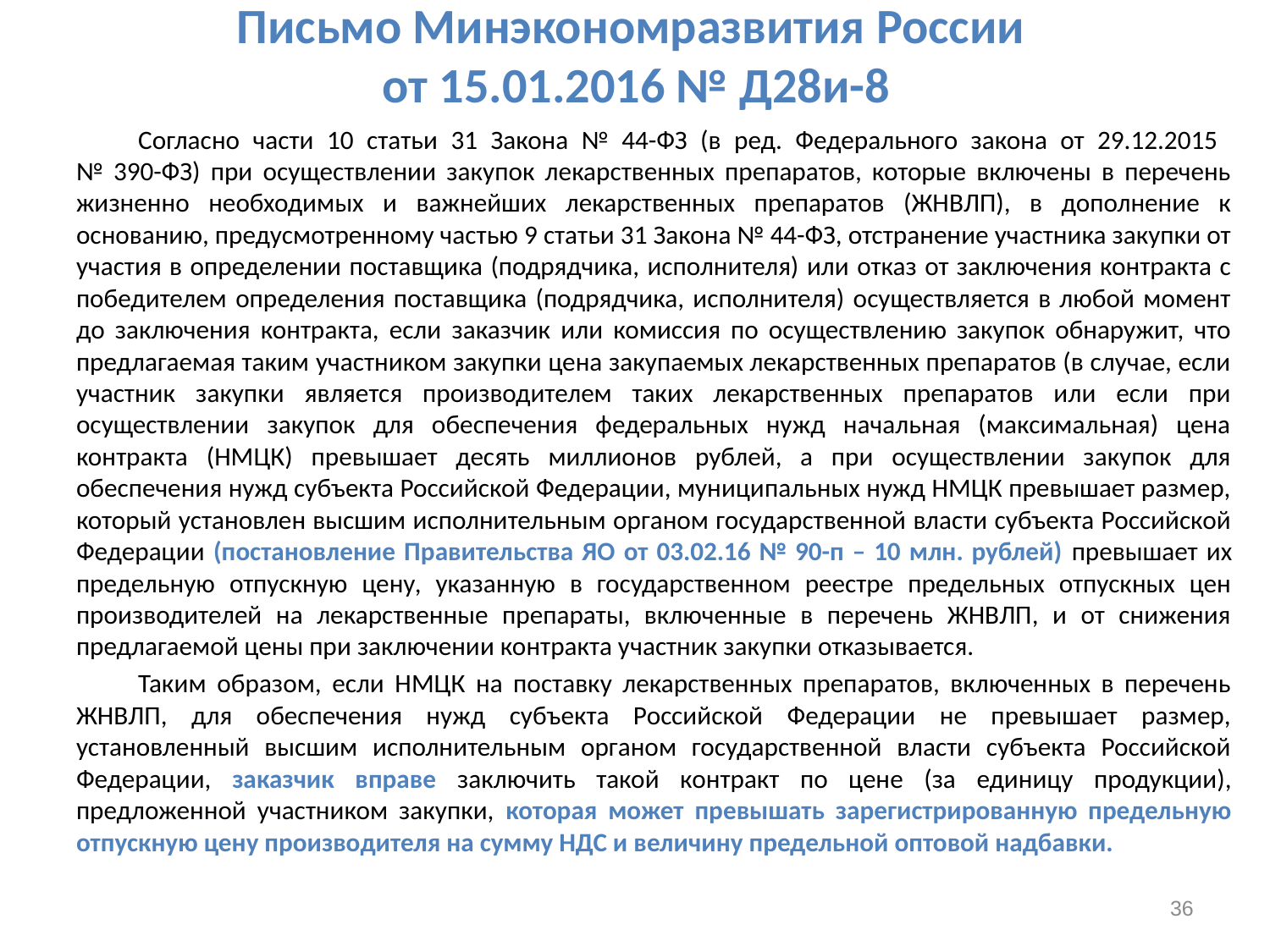

# Письмо Минэкономразвития России от 15.01.2016 № Д28и-8
Согласно части 10 статьи 31 Закона № 44-ФЗ (в ред. Федерального закона от 29.12.2015
№ 390-ФЗ) при осуществлении закупок лекарственных препаратов, которые включены в перечень жизненно необходимых и важнейших лекарственных препаратов (ЖНВЛП), в дополнение к основанию, предусмотренному частью 9 статьи 31 Закона № 44-ФЗ, отстранение участника закупки от участия в определении поставщика (подрядчика, исполнителя) или отказ от заключения контракта с победителем определения поставщика (подрядчика, исполнителя) осуществляется в любой момент до заключения контракта, если заказчик или комиссия по осуществлению закупок обнаружит, что предлагаемая таким участником закупки цена закупаемых лекарственных препаратов (в случае, если участник закупки является производителем таких лекарственных препаратов или если при осуществлении закупок для обеспечения федеральных нужд начальная (максимальная) цена контракта (НМЦК) превышает десять миллионов рублей, а при осуществлении закупок для обеспечения нужд субъекта Российской Федерации, муниципальных нужд НМЦК превышает размер, который установлен высшим исполнительным органом государственной власти субъекта Российской Федерации (постановление Правительства ЯО от 03.02.16 № 90-п – 10 млн. рублей) превышает их предельную отпускную цену, указанную в государственном реестре предельных отпускных цен производителей на лекарственные препараты, включенные в перечень ЖНВЛП, и от снижения предлагаемой цены при заключении контракта участник закупки отказывается.
Таким образом, если НМЦК на поставку лекарственных препаратов, включенных в перечень ЖНВЛП, для обеспечения нужд субъекта Российской Федерации не превышает размер, установленный высшим исполнительным органом государственной власти субъекта Российской Федерации, заказчик вправе заключить такой контракт по цене (за единицу продукции), предложенной участником закупки, которая может превышать зарегистрированную предельную отпускную цену производителя на сумму НДС и величину предельной оптовой надбавки.
36